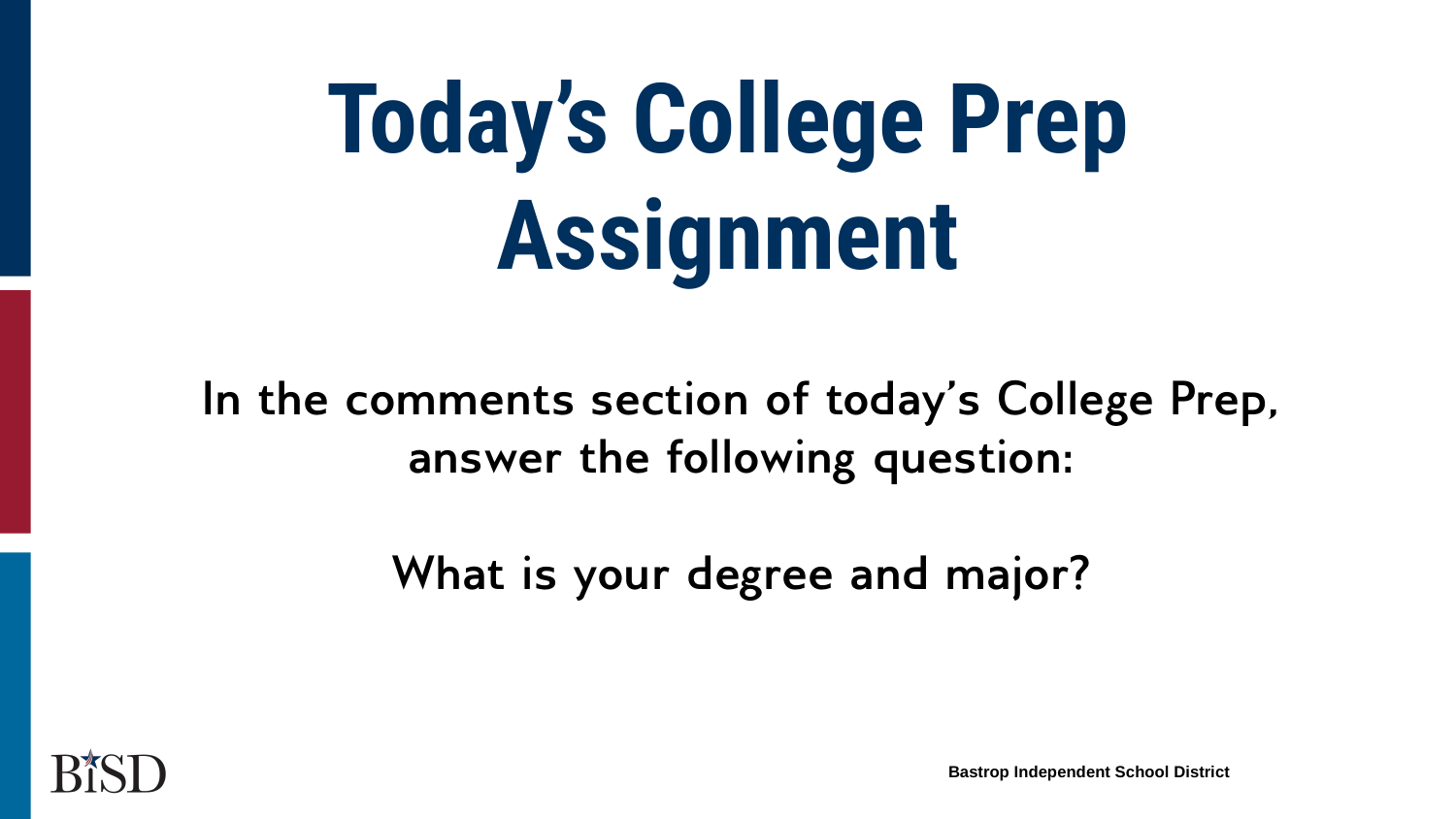

Today’s College Prep Assignment

In the comments section of today’s College Prep,
answer the following question:

What is your degree and major?

hi